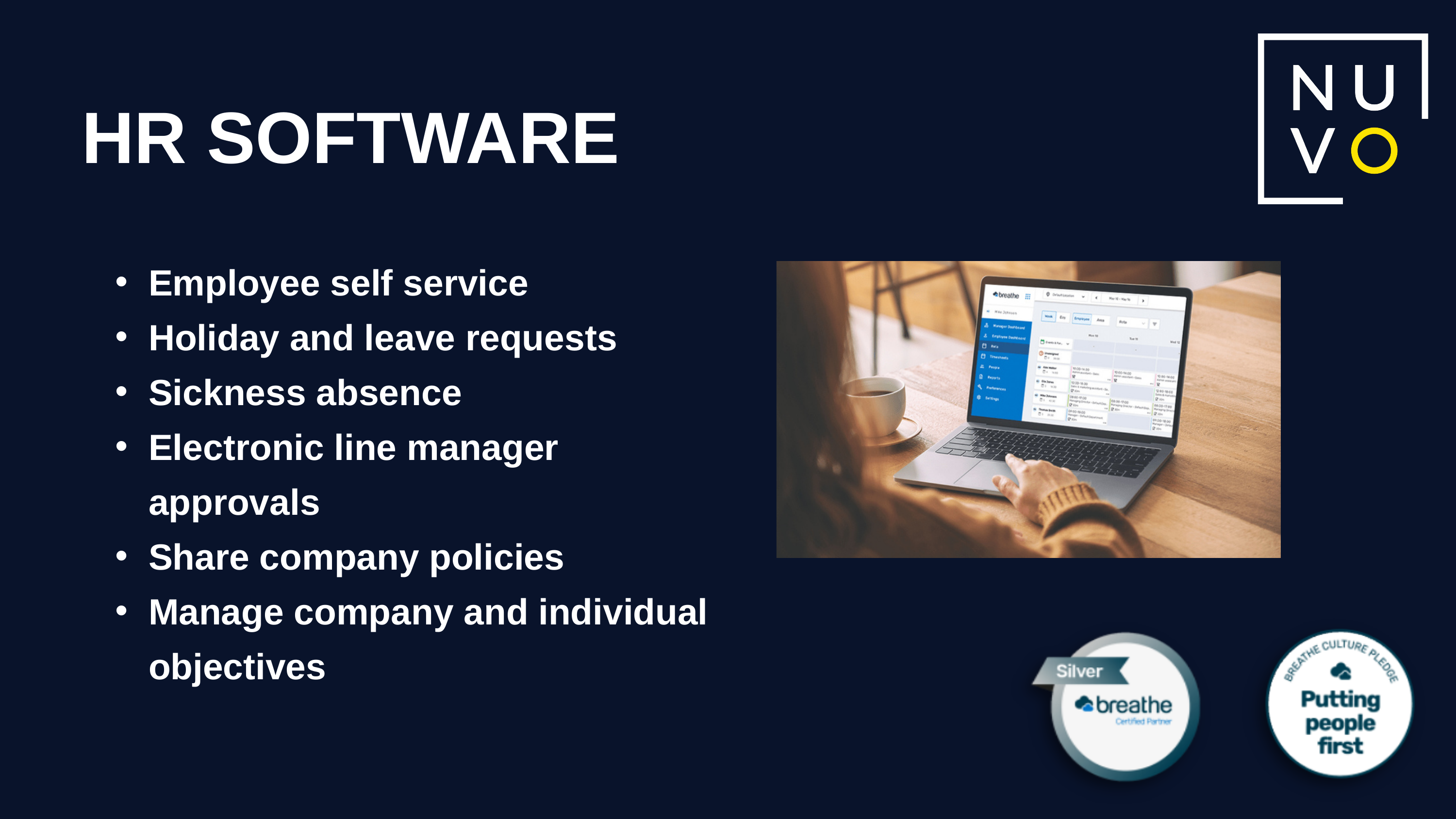

HR SOFTWARE

Employee self service
Holiday and leave requests
Sickness absence
Electronic line manager approvals
Share company policies
Manage company and individual objectives